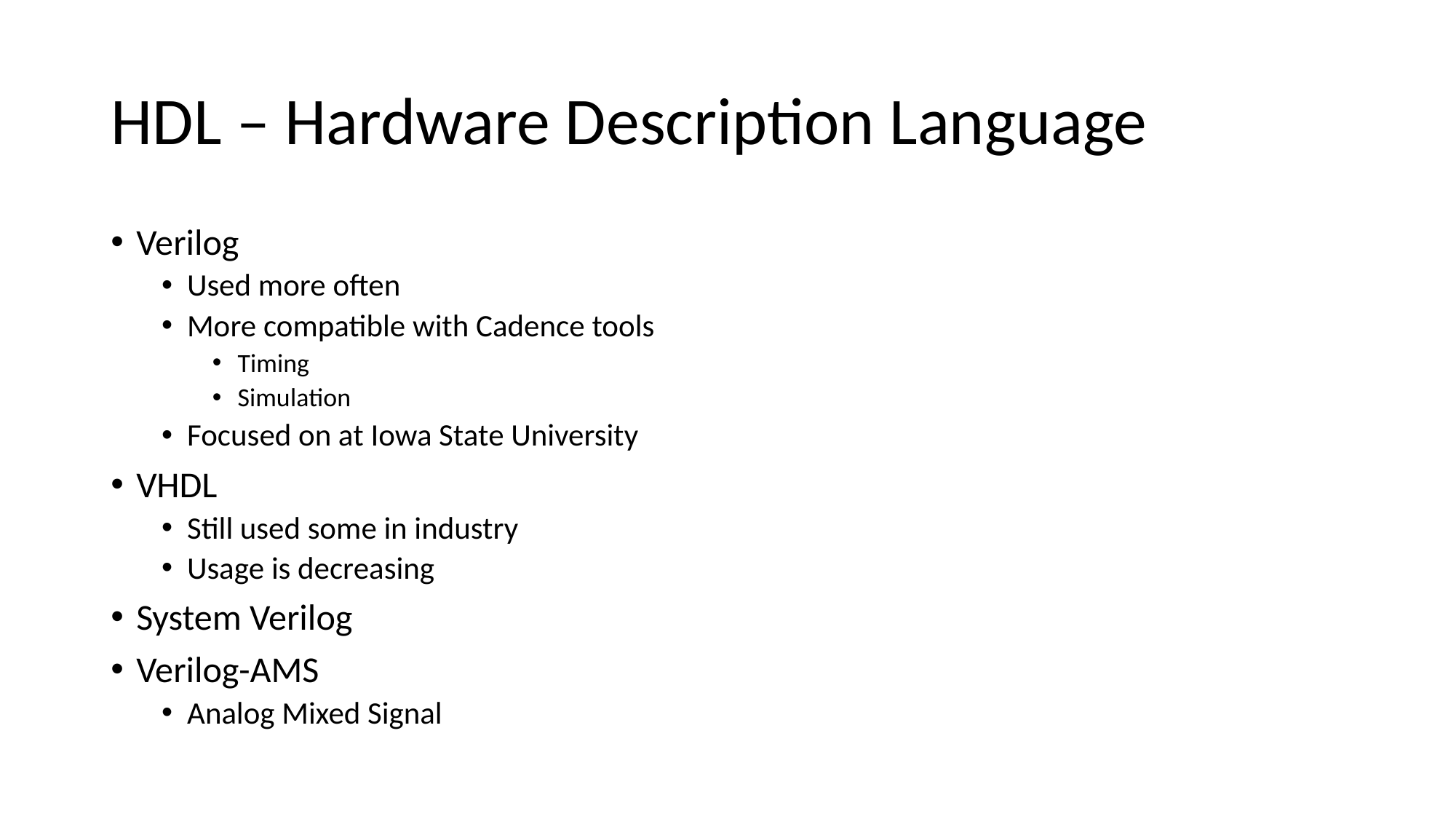

# HDL – Hardware Description Language
Verilog
Used more often
More compatible with Cadence tools
Timing
Simulation
Focused on at Iowa State University
VHDL
Still used some in industry
Usage is decreasing
System Verilog
Verilog-AMS
Analog Mixed Signal